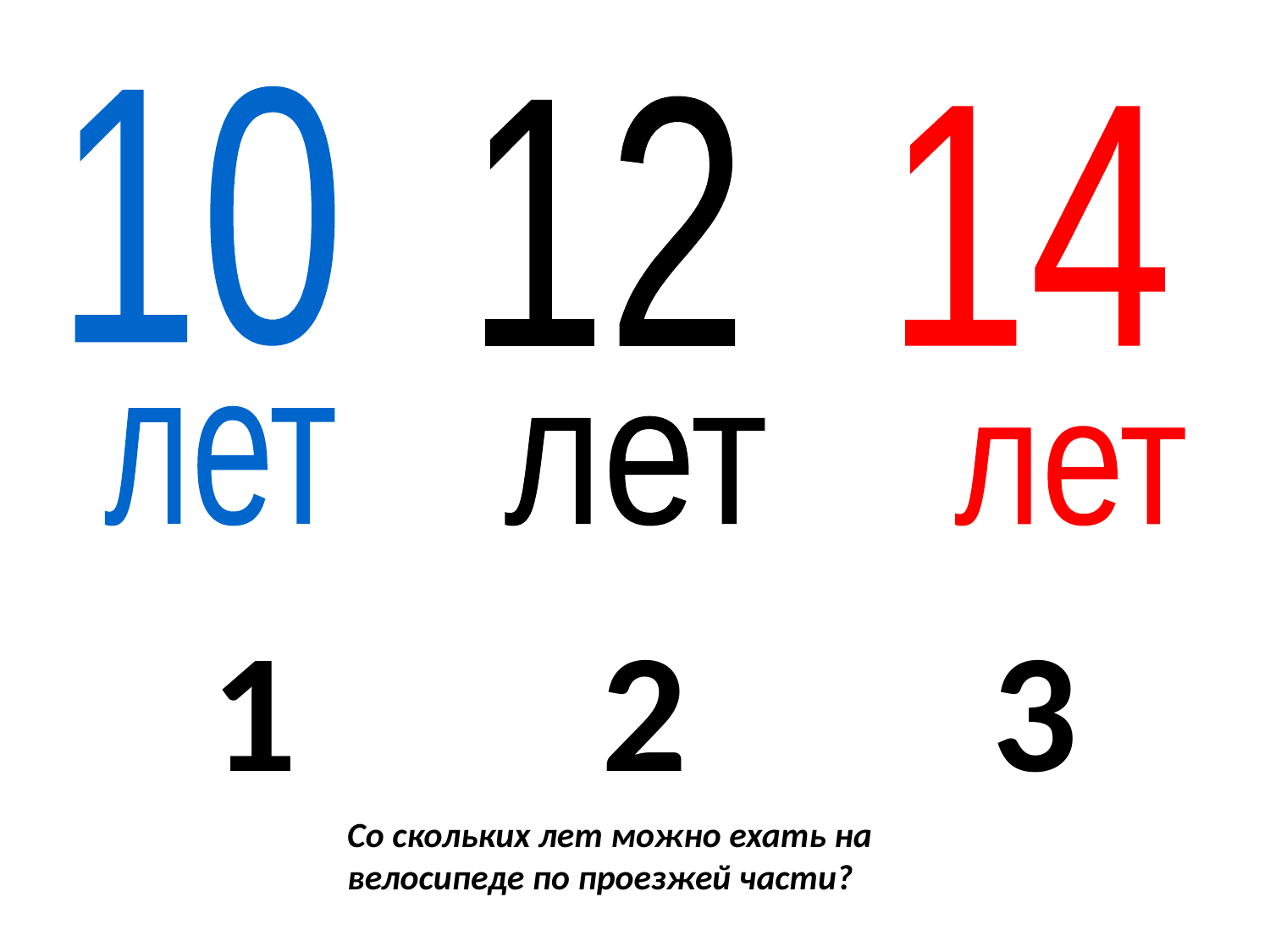

10
12
14
лет
лет
лет
1
2
3
Со скольких лет можно ехать на велосипеде по проезжей части?